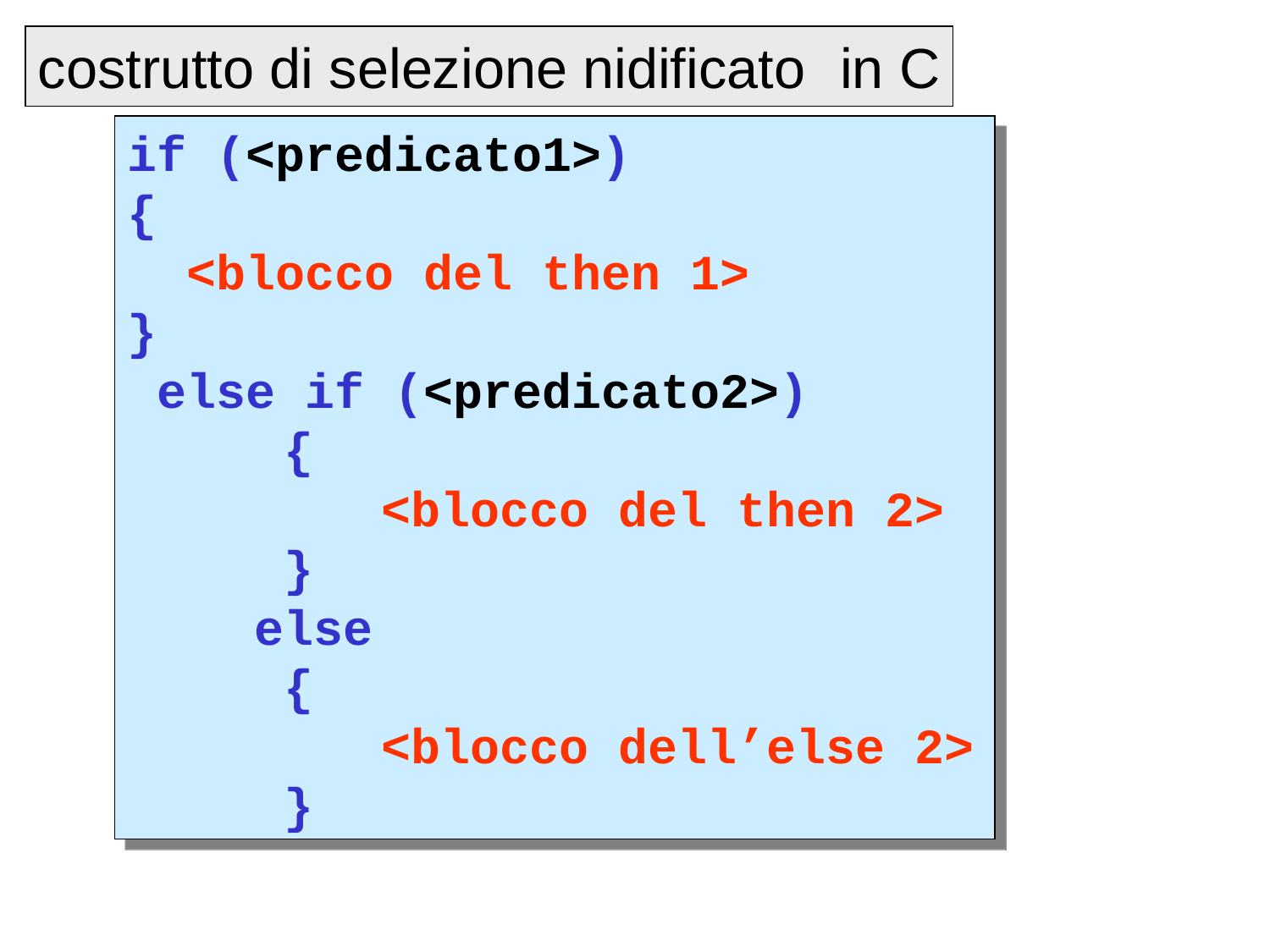

costrutto di selezione nidificato in C
if (<predicato1>)
{
  <blocco del then 1>
}
 else if (<predicato2>)
	 {
  		<blocco del then 2>
	 }
	else
	 {
  		<blocco dell’else 2>
	 }